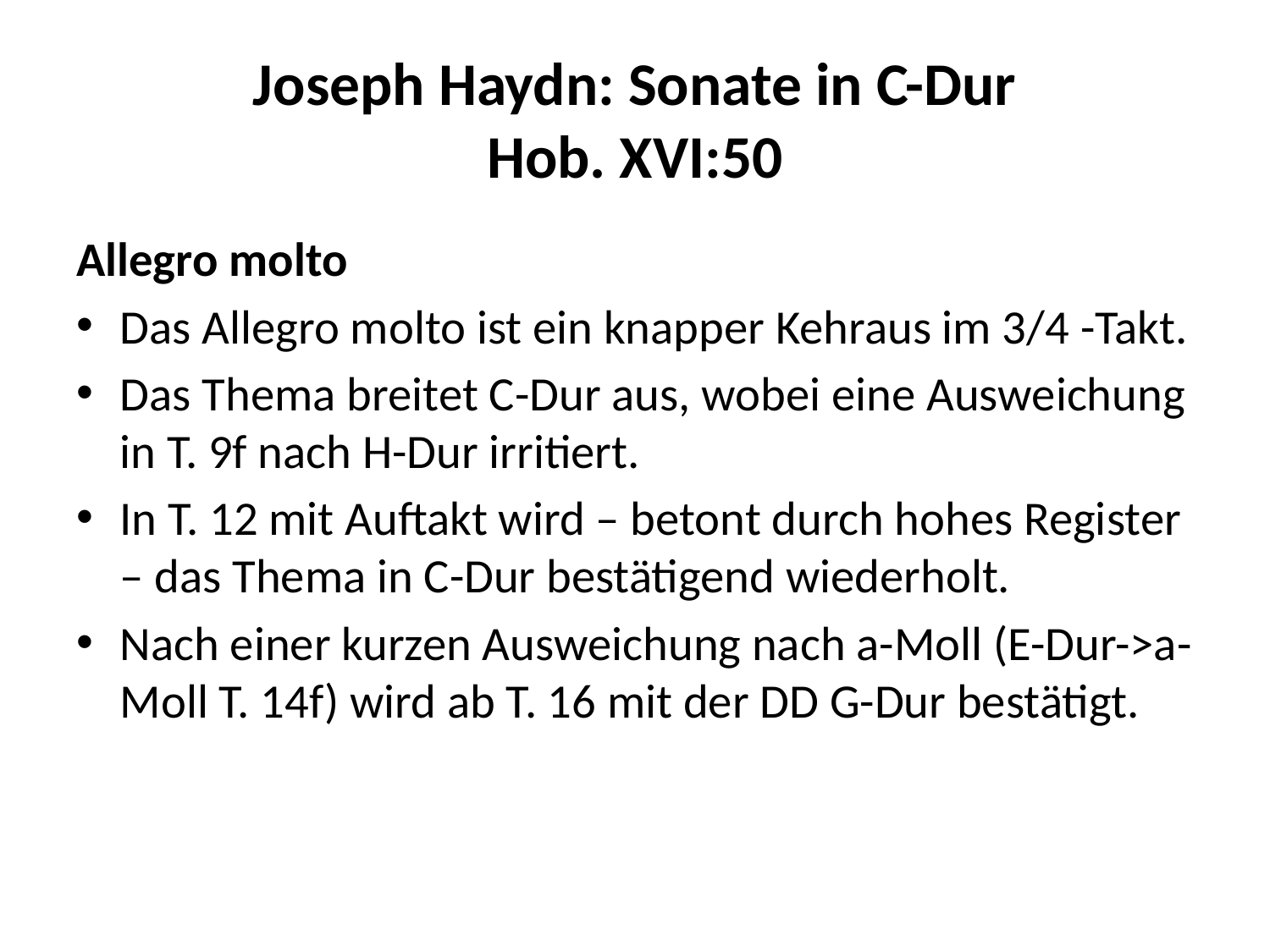

# Joseph Haydn: Sonate in C-Dur Hob. XVI:50
Allegro molto
Das Allegro molto ist ein knapper Kehraus im 3/4 -Takt.
Das Thema breitet C-Dur aus, wobei eine Ausweichung in T. 9f nach H-Dur irritiert.
In T. 12 mit Auftakt wird – betont durch hohes Register – das Thema in C-Dur bestätigend wiederholt.
Nach einer kurzen Ausweichung nach a-Moll (E-Dur->a-Moll T. 14f) wird ab T. 16 mit der DD G-Dur bestätigt.